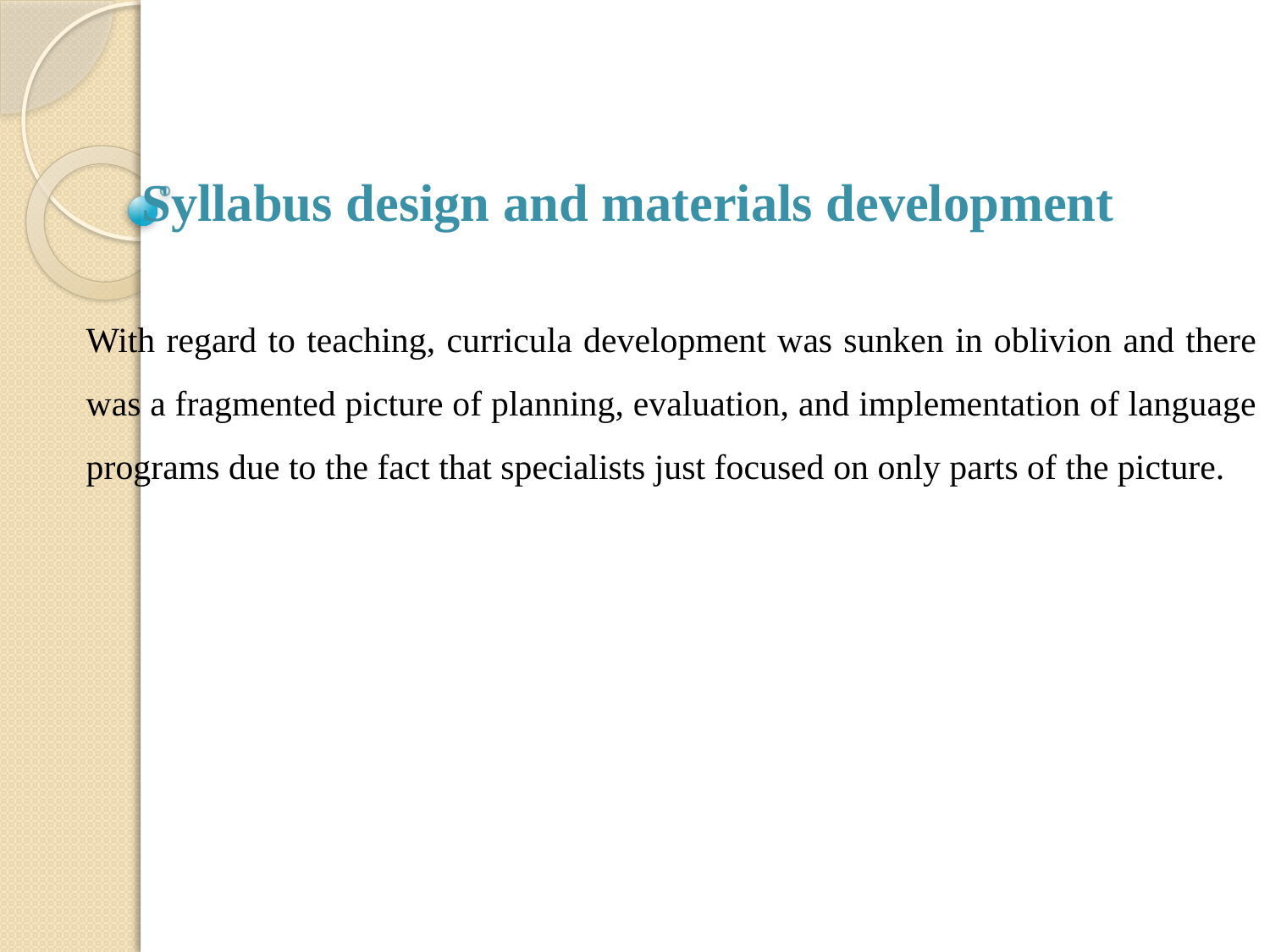

# Syllabus design and materials development
With regard to teaching, curricula development was sunken in oblivion and there was a fragmented picture of planning, evaluation, and implementation of language programs due to the fact that specialists just focused on only parts of the picture.